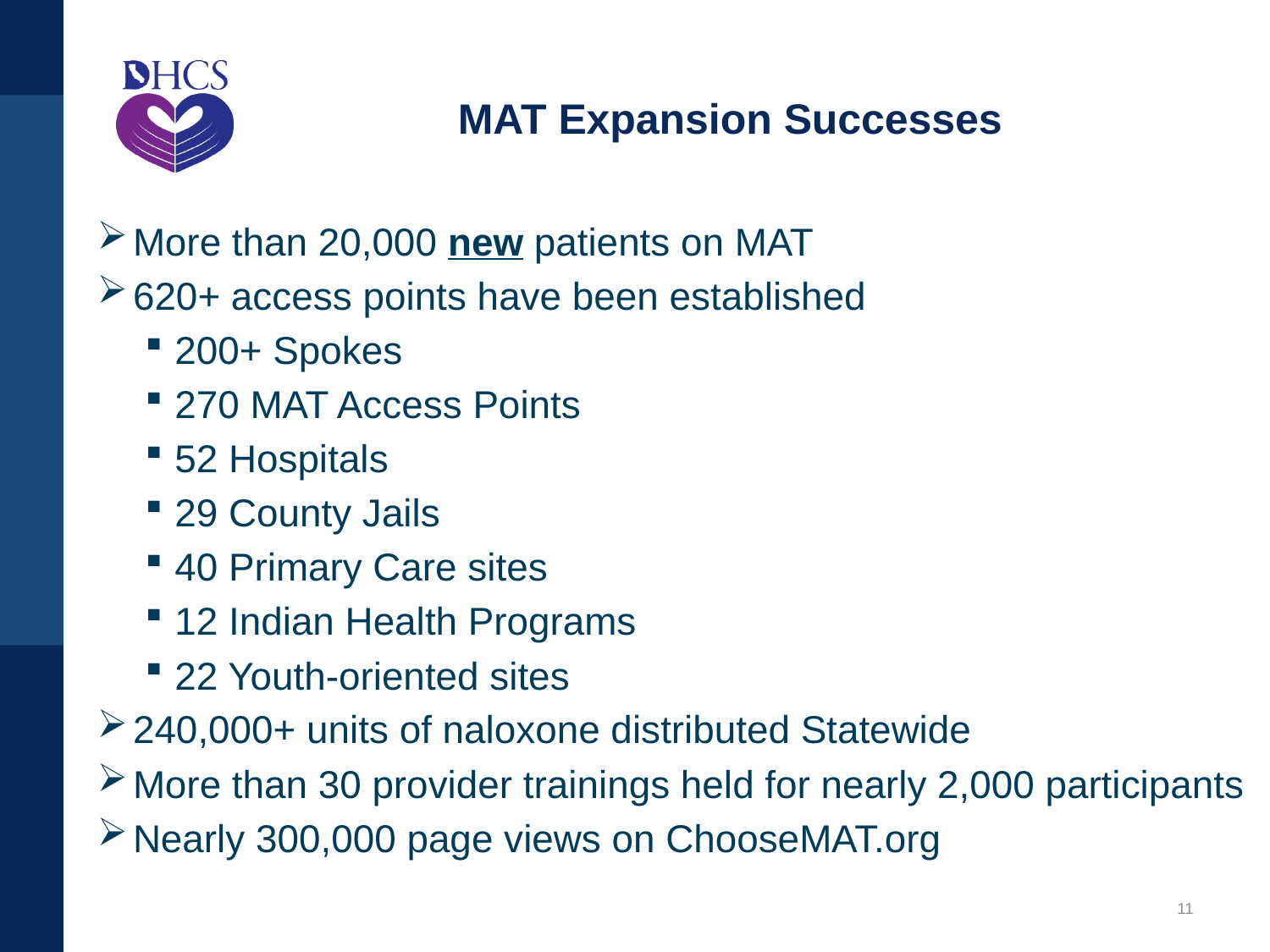

# MAT Expansion Successes
More than 20,000 new patients on MAT
620+ access points have been established
200+ Spokes
270 MAT Access Points
52 Hospitals
29 County Jails
40 Primary Care sites
12 Indian Health Programs
22 Youth-oriented sites
240,000+ units of naloxone distributed Statewide
More than 30 provider trainings held for nearly 2,000 participants
Nearly 300,000 page views on ChooseMAT.org

11